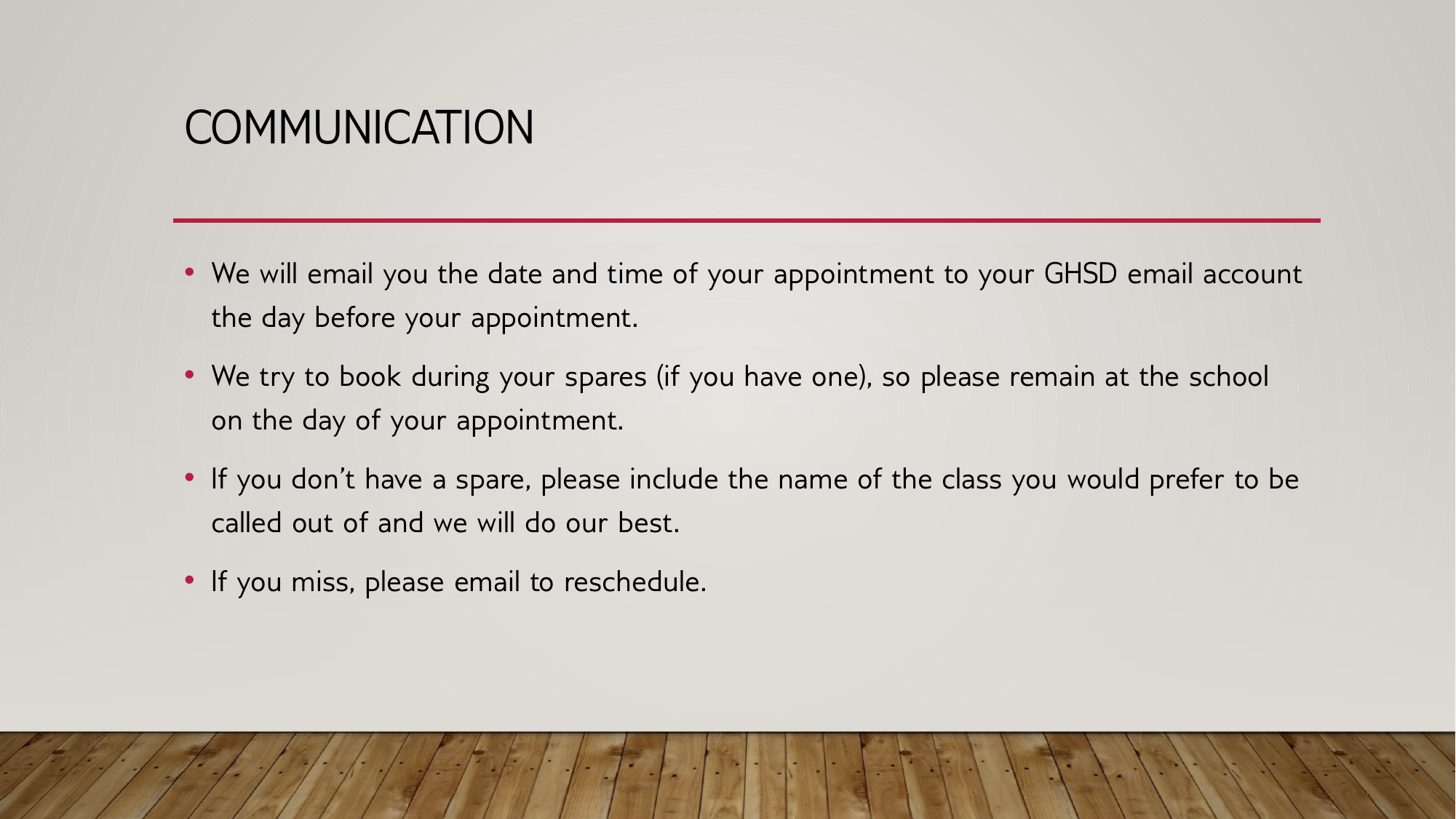

# Communication
We will email you the date and time of your appointment to your GHSD email account the day before your appointment.
We try to book during your spares (if you have one), so please remain at the school on the day of your appointment.
If you don’t have a spare, please include the name of the class you would prefer to be called out of and we will do our best.
If you miss, please email to reschedule.